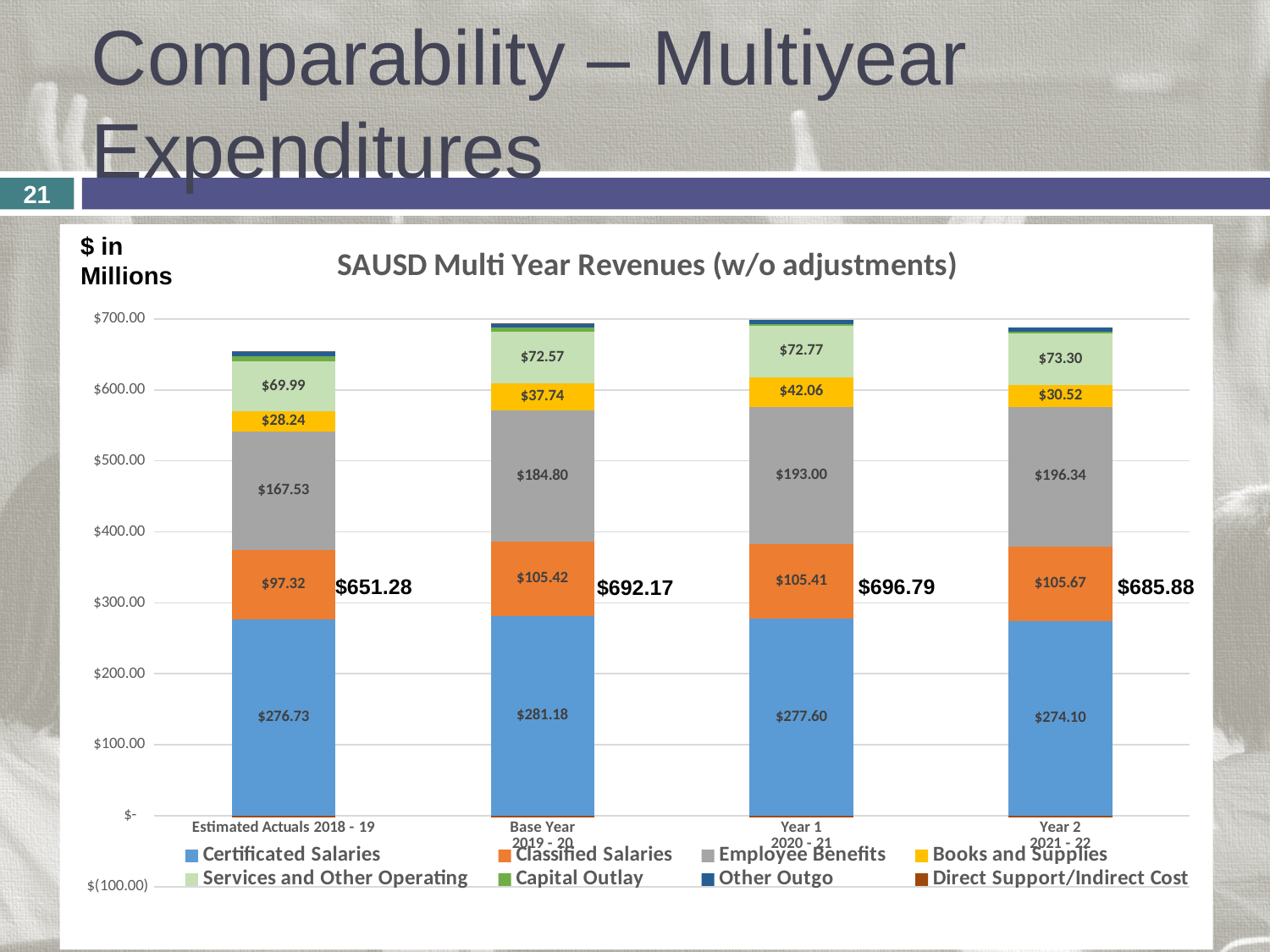

# Comparability – Multiyear Expenditures
21

### Chart: SAUSD Multi Year Revenues (w/o adjustments)

| Category | Certificated Salaries | Classified Salaries | Employee Benefits | Books and Supplies | Services and Other Operating | Capital Outlay | Other Outgo | Direct Support/Indirect Cost | Debt Service |
|---|---|---|---|---|---|---|---|---|---|
| Estimated Actuals 2018 - 19 | 276.73253447 | 97.31901778 | 167.5290583 | 28.24185825 | 69.9941442 | 8.26542938 | 5.8547699 | -2.81009348 | 0.15360844 |
| Base Year
2019 - 20 | 281.18388189 | 105.41678143 | 184.79788624 | 37.73920612 | 72.57362008 | 6.569671 | 6.08041 | -2.34463666 | 0.15360844 |
| Year 1
2020 - 21 | 277.60192442 | 105.40772378999999 | 192.99609743000002 | 42.06014344 | 72.77484850999998 | 2.217082 | 6.08041 | -2.34463666 | 0.0 |
| Year 2
2021 - 22 | 274.10013126999996 | 105.67124309 | 196.33568415000002 | 30.51999386 | 73.2991177 | 2.217082 | 6.08041 | -2.34463666 | 0.0 |
$ in Millions
$651.28
$696.79
$685.88
$692.17